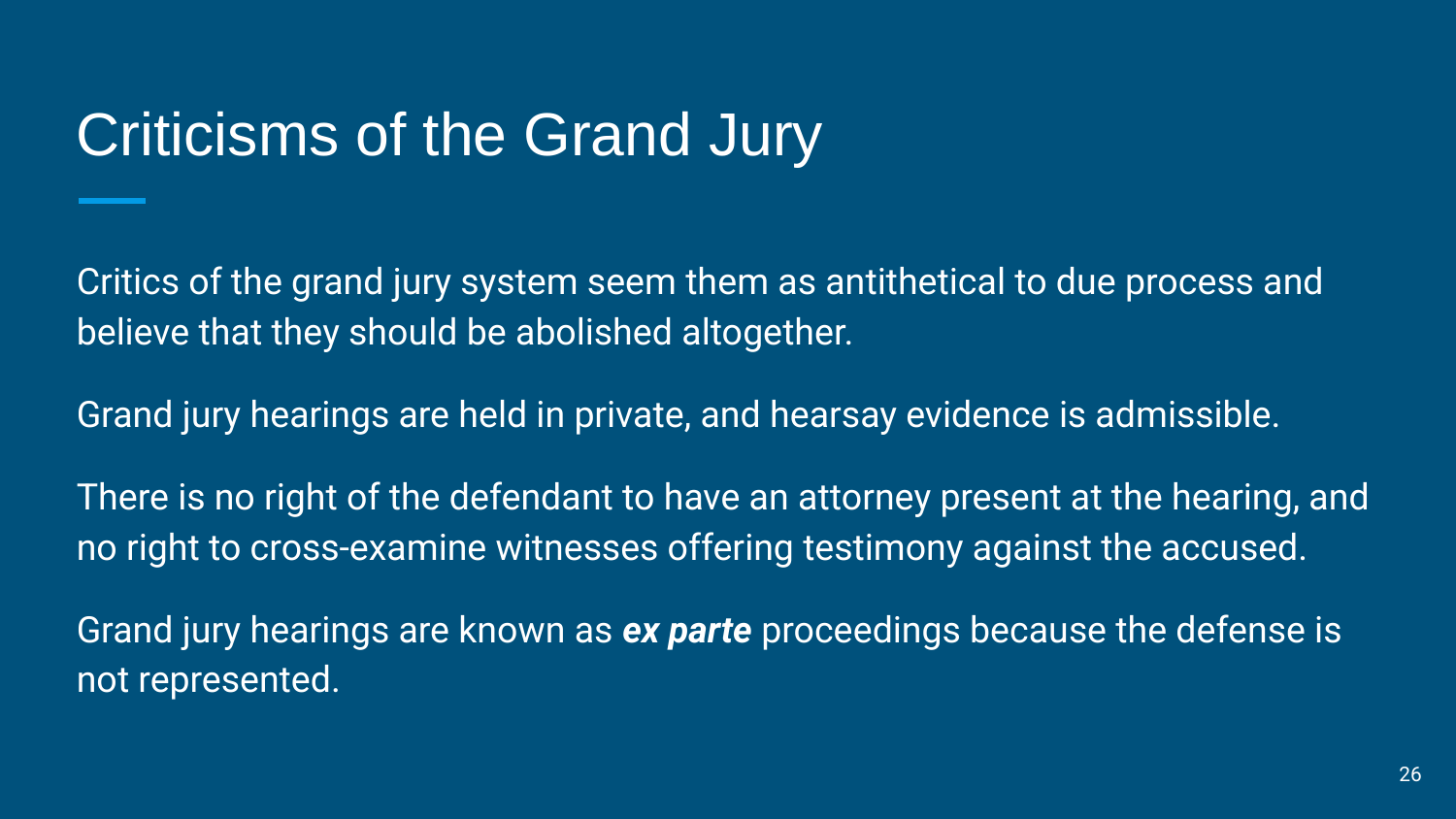

# Criticisms of the Grand Jury
Critics of the grand jury system seem them as antithetical to due process and believe that they should be abolished altogether.
Grand jury hearings are held in private, and hearsay evidence is admissible.
There is no right of the defendant to have an attorney present at the hearing, and no right to cross-examine witnesses offering testimony against the accused.
Grand jury hearings are known as ex parte proceedings because the defense is not represented.
26